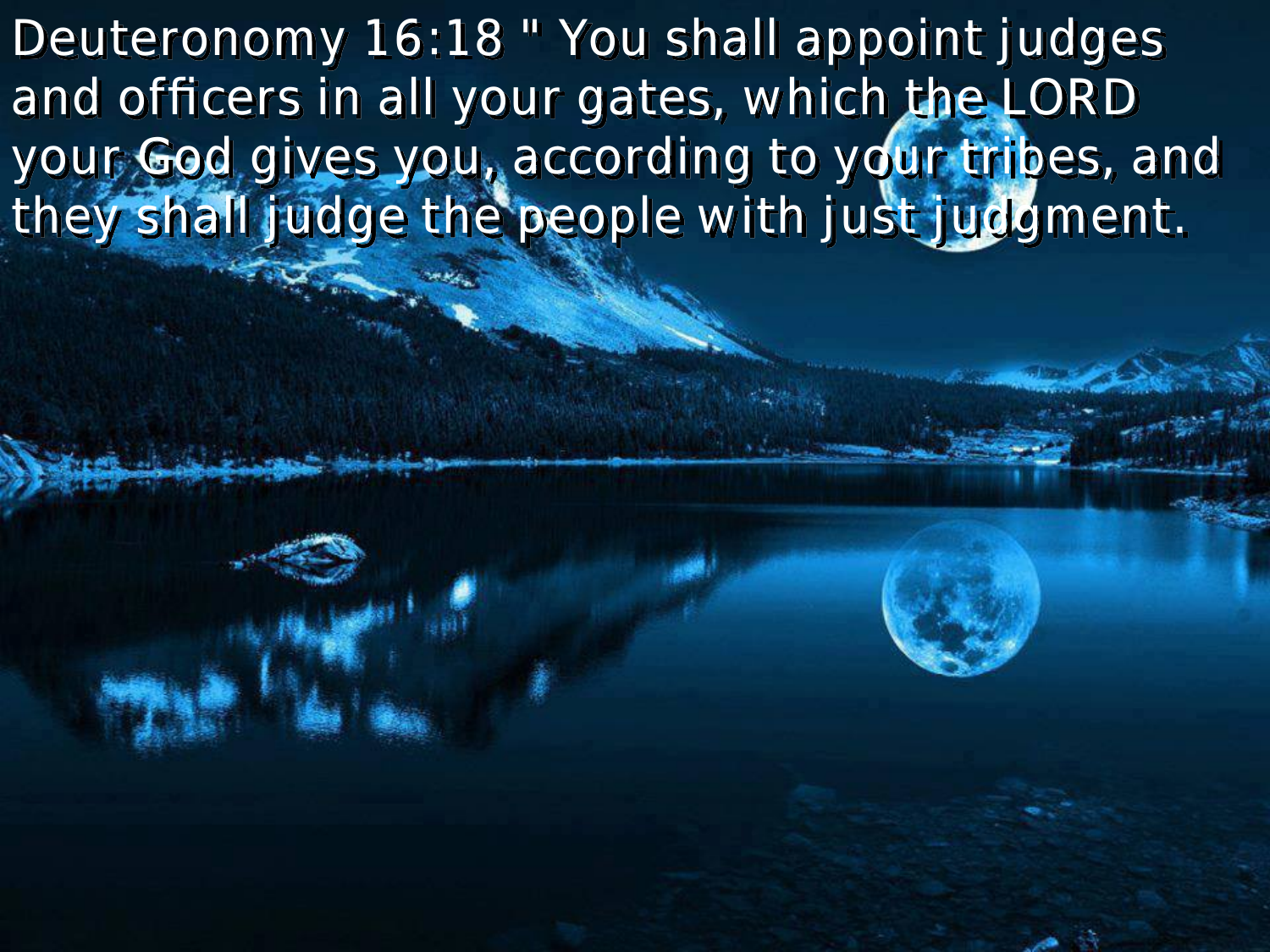

Deuteronomy 16:18 " You shall appoint judges and officers in all your gates, which the LORD your God gives you, according to your tribes, and they shall judge the people with just judgment.